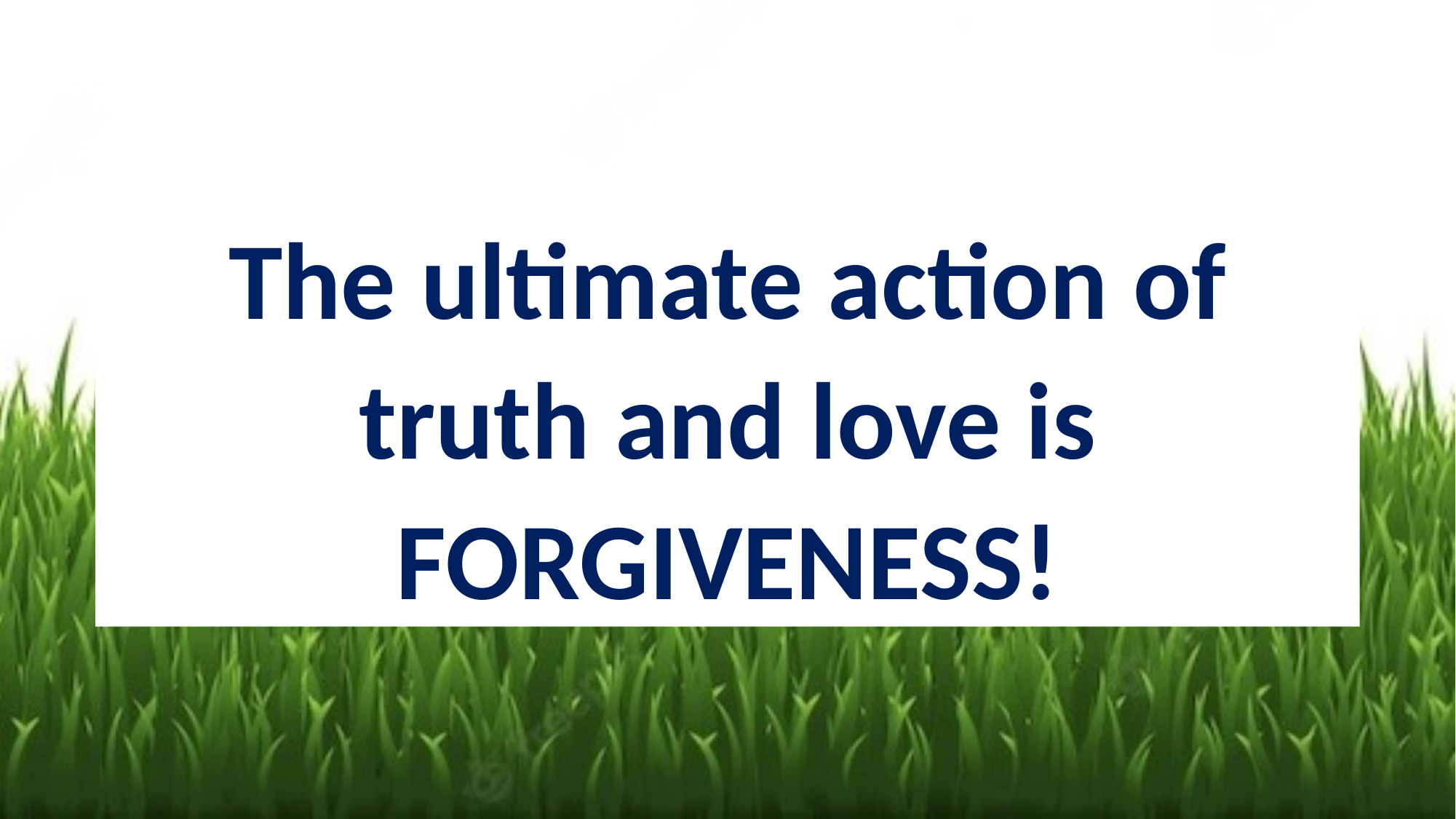

The ultimate action of truth and love is FORGIVENESS!